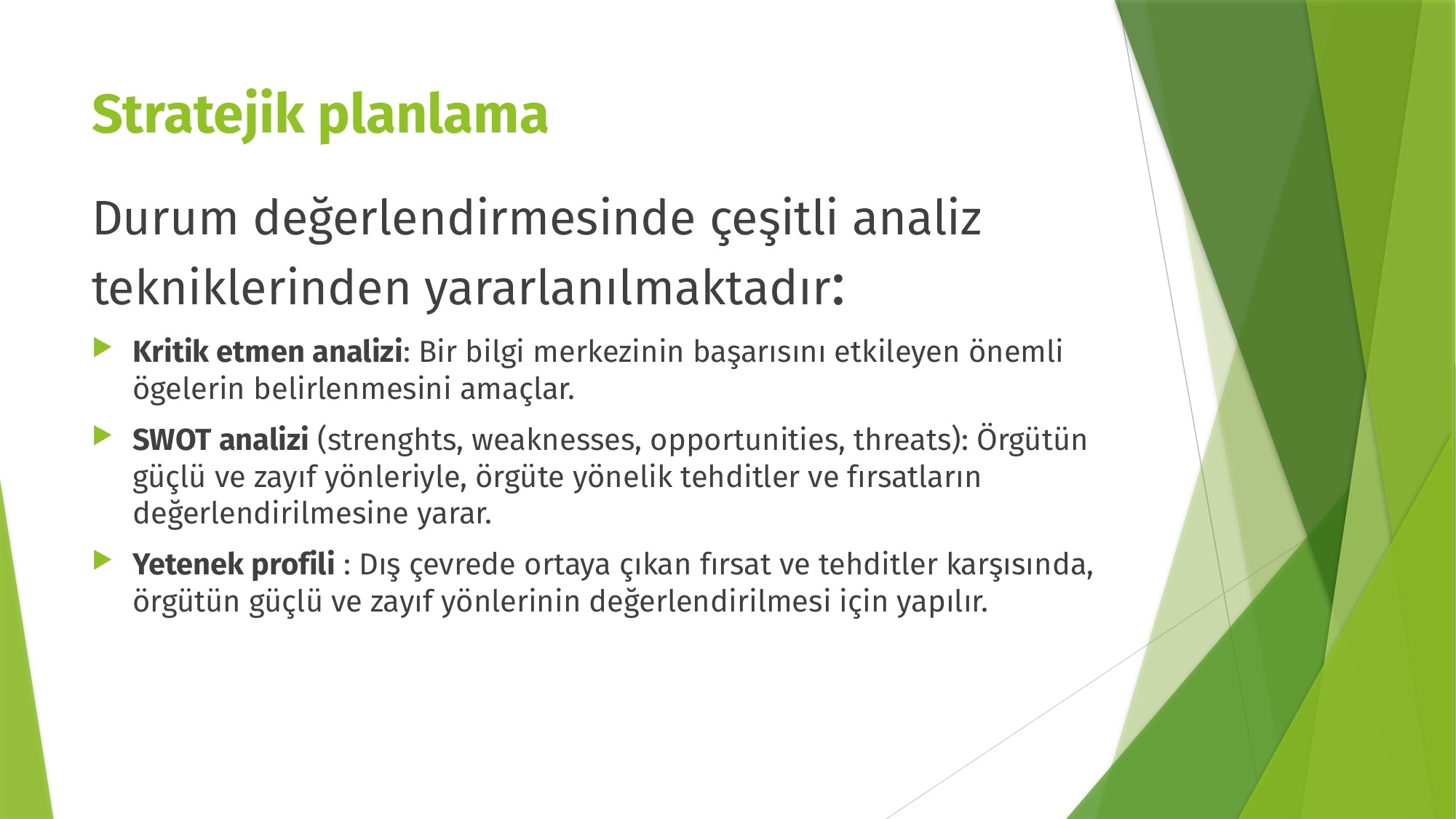

# Stratejik planlama
Durum değerlendirmesinde çeşitli analiz tekniklerinden yararlanılmaktadır:
Kritik etmen analizi: Bir bilgi merkezinin başarısını etkileyen önemli ögelerin belirlenmesini amaçlar.
SWOT analizi (strenghts, weaknesses, opportunities, threats): Örgütün güçlü ve zayıf yönleriyle, örgüte yönelik tehditler ve fırsatların değerlendirilmesine yarar.
Yetenek profili : Dış çevrede ortaya çıkan fırsat ve tehditler karşısında, örgütün güçlü ve zayıf yönlerinin değerlendirilmesi için yapılır.